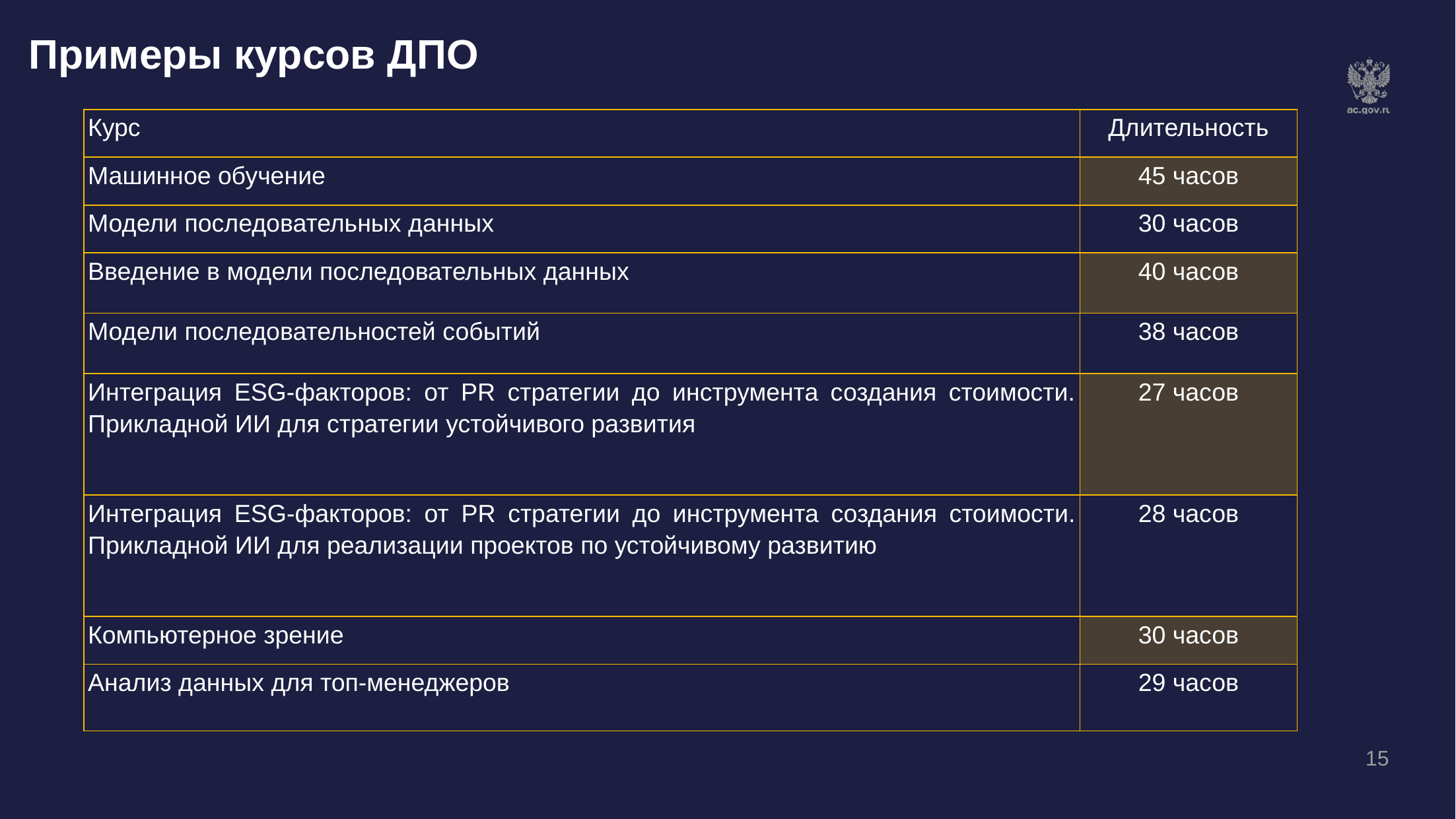

# Примеры курсов ДПО
| Курс | Длительность |
| --- | --- |
| Машинное обучение | 45 часов |
| Модели последовательных данных | 30 часов |
| Введение в модели последовательных данных | 40 часов |
| Модели последовательностей событий | 38 часов |
| Интеграция ESG-факторов: от PR стратегии до инструмента создания стоимости. Прикладной ИИ для стратегии устойчивого развития | 27 часов |
| Интеграция ESG-факторов: от PR стратегии до инструмента создания стоимости. Прикладной ИИ для реализации проектов по устойчивому развитию | 28 часов |
| Компьютерное зрение | 30 часов |
| Анализ данных для топ-менеджеров | 29 часов |